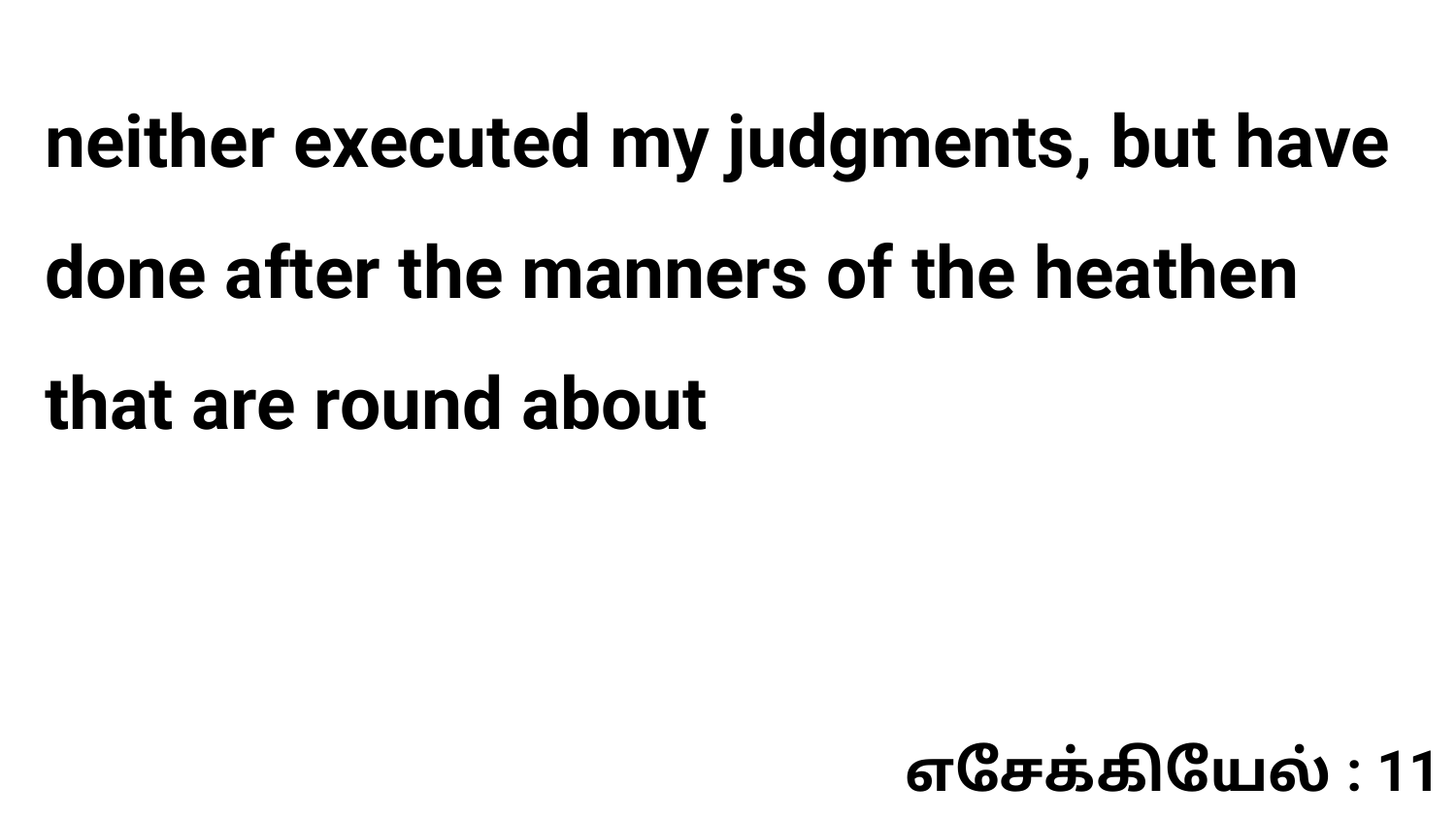

neither executed my judgments, but have done after the manners of the heathen that are round about
எசேக்கியேல் : 11